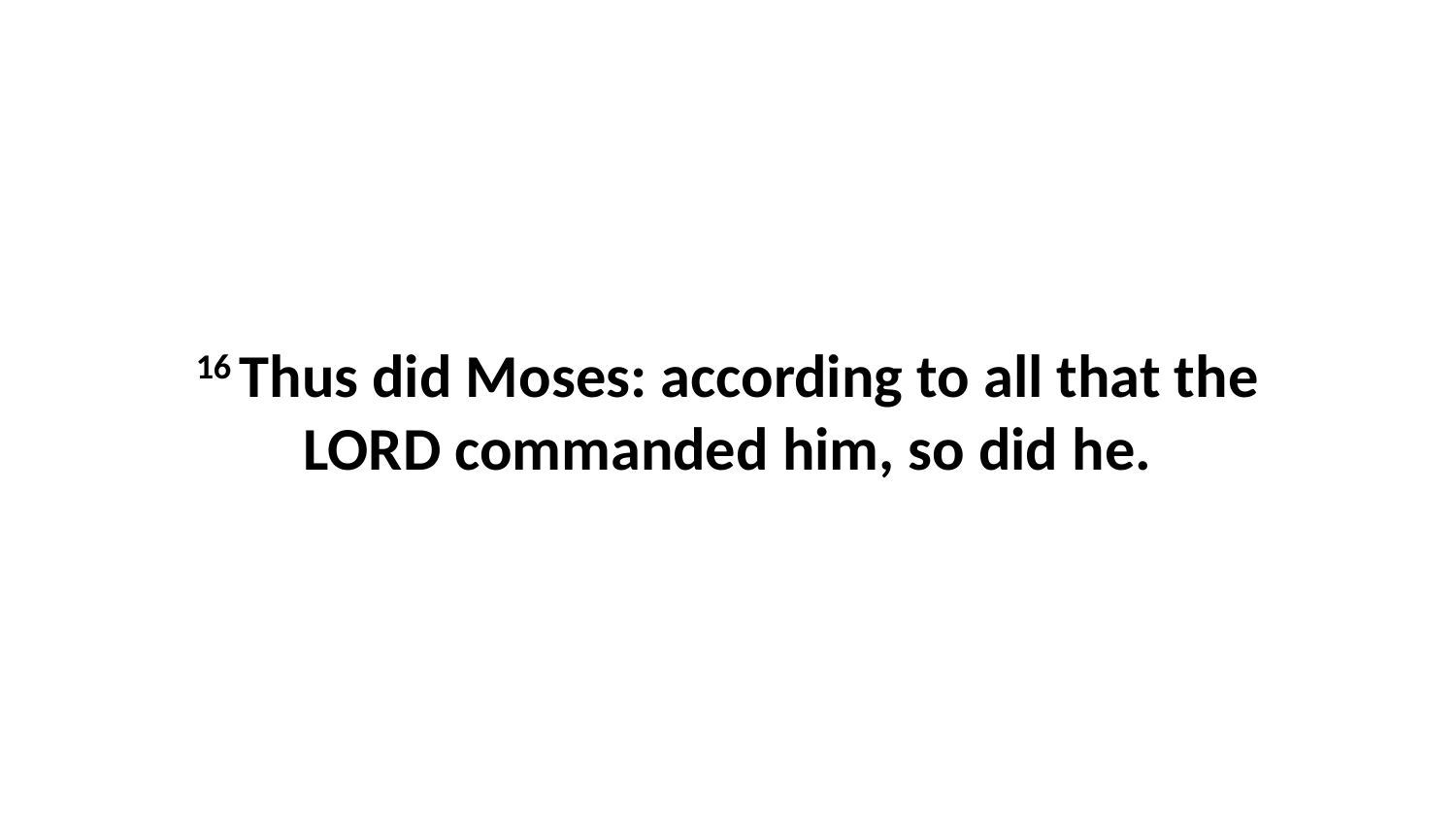

16 Thus did Moses: according to all that the LORD commanded him, so did he.